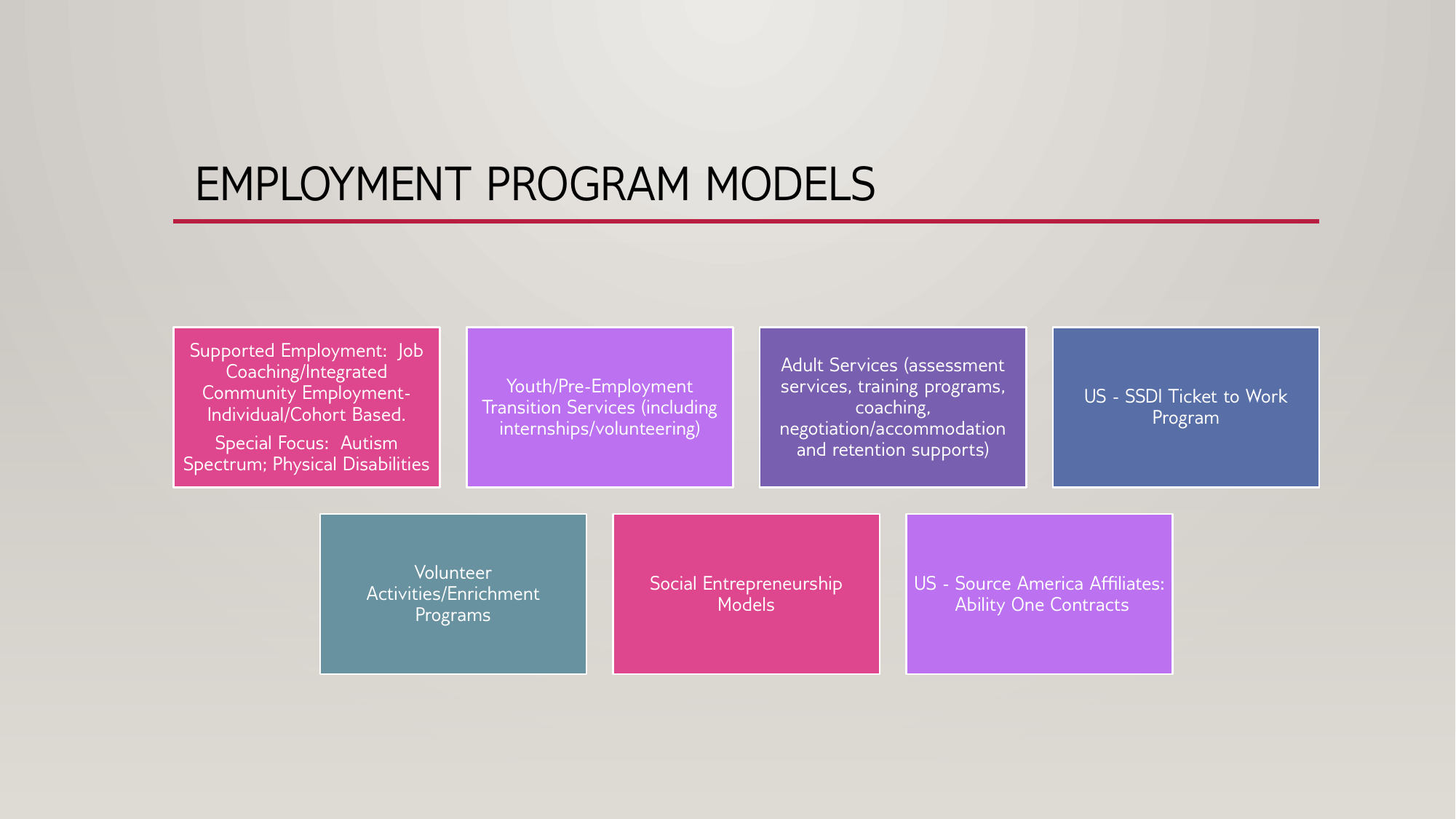

# Employment program models

Supported Employment:  Job Coaching/Integrated Community Employment-Individual/Cohort Based.
 Special Focus:  Autism  Spectrum; Physical Disabilities
Youth/Pre-Employment Transition Services (including internships/volunteering)
Adult Services (assessment services, training programs, coaching, negotiation/accommodation and retention supports)
US - SSDI Ticket to Work Program
Volunteer Activities/Enrichment Programs
Social Entrepreneurship Models
US - Source America Affiliates:  Ability One Contracts